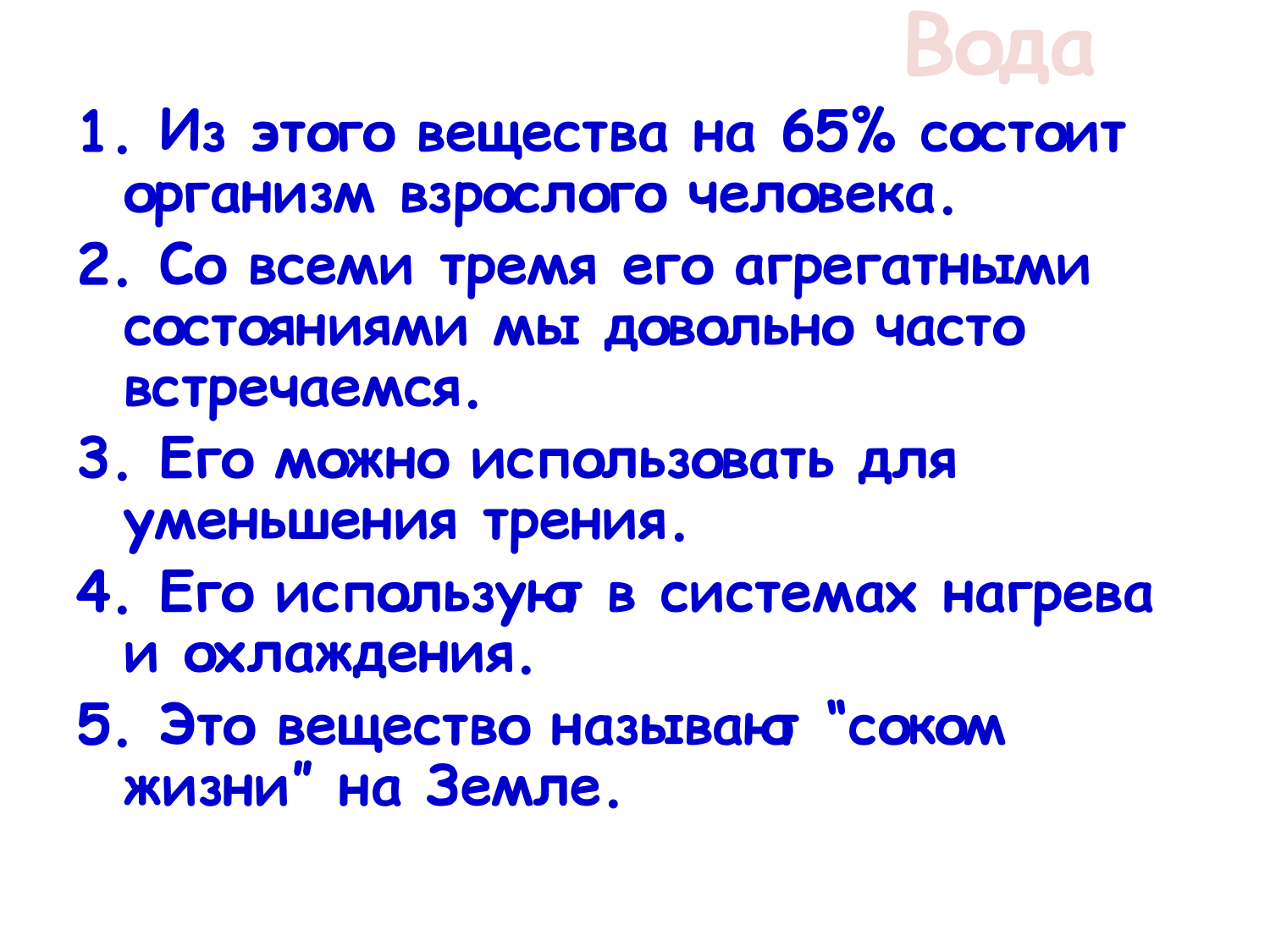

# Вода
1. Из этого вещества на 65% состоит организм взрослого человека.
2. Со всеми тремя его агрегатными состояниями мы довольно часто встречаемся.
3. Его можно использовать для уменьшения трения.
4. Его используют в системах нагрева и охлаждения.
5. Это вещество называют “соком жизни” на Земле.